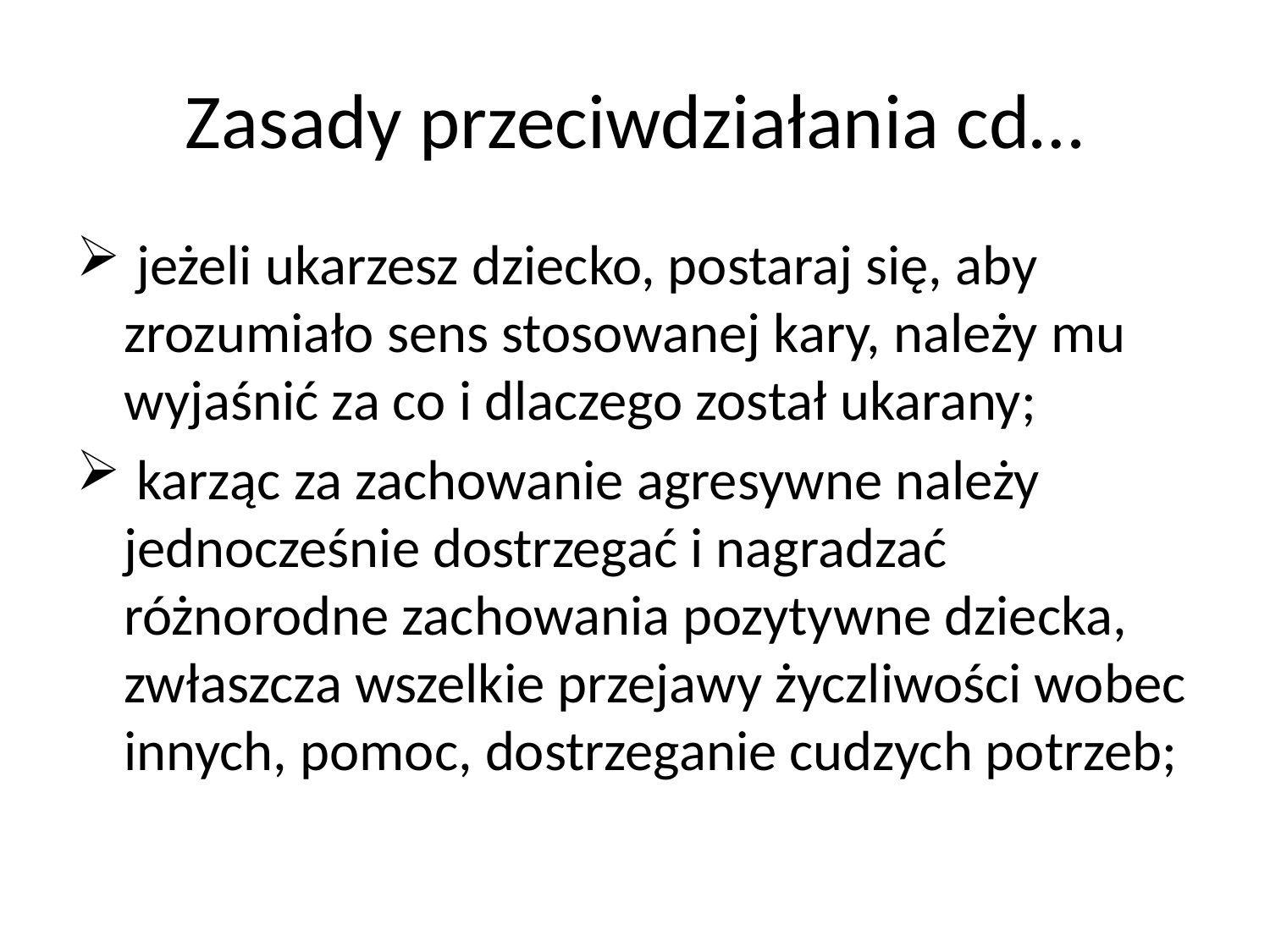

# Zasady przeciwdziałania cd…
 jeżeli ukarzesz dziecko, postaraj się, aby zrozumiało sens stosowanej kary, należy mu wyjaśnić za co i dlaczego został ukarany;
 karząc za zachowanie agresywne należy jednocześnie dostrzegać i nagradzać różnorodne zachowania pozytywne dziecka, zwłaszcza wszelkie przejawy życzliwości wobec innych, pomoc, dostrzeganie cudzych potrzeb;